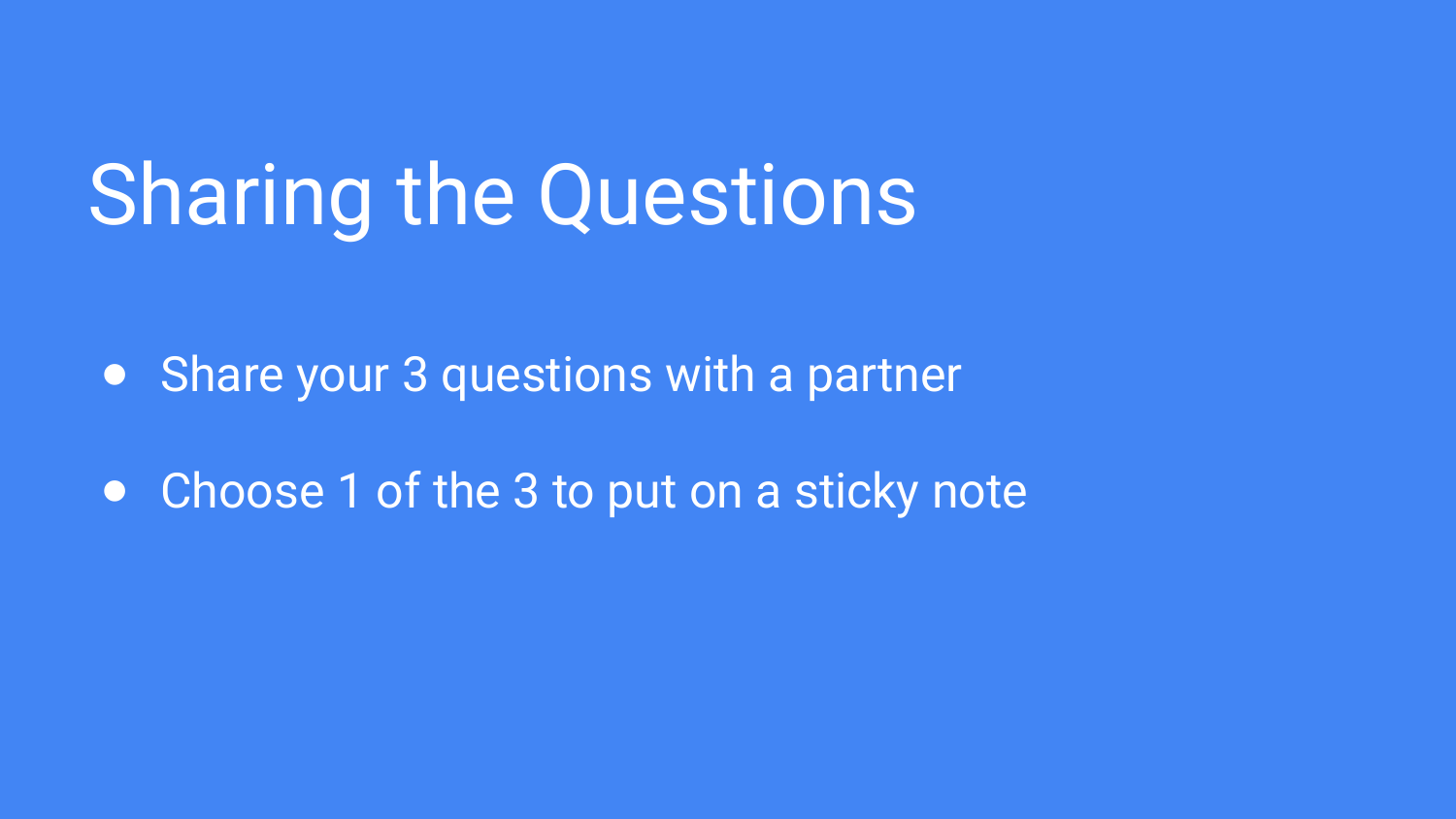

# Sharing the Questions

Share your 3 questions with a partner

Choose 1 of the 3 to put on a sticky note